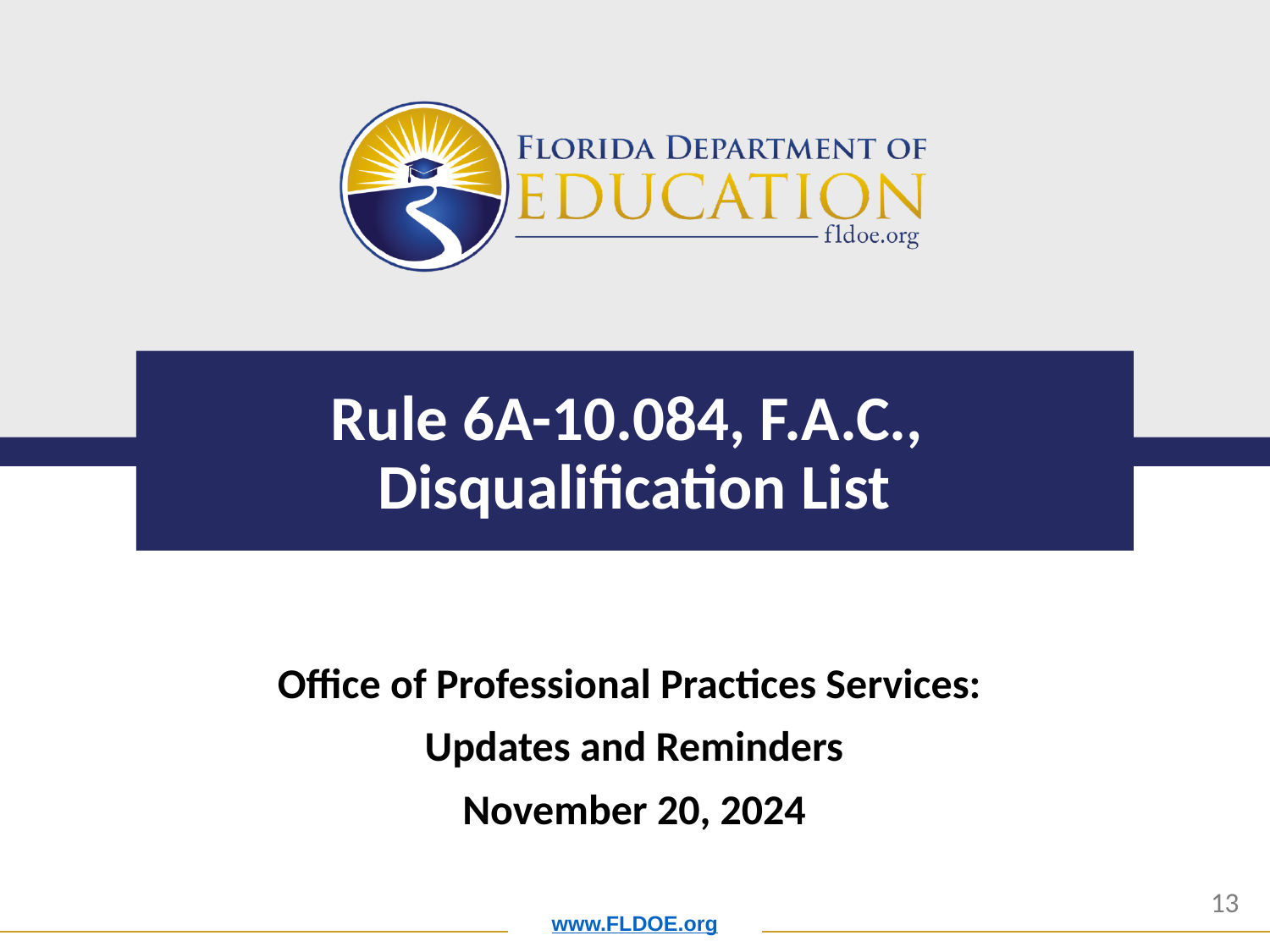

# Rule 6A-10.084, F.A.C., Disqualification List

Office of Professional Practices Services:
Updates and Reminders
November 20, 2024